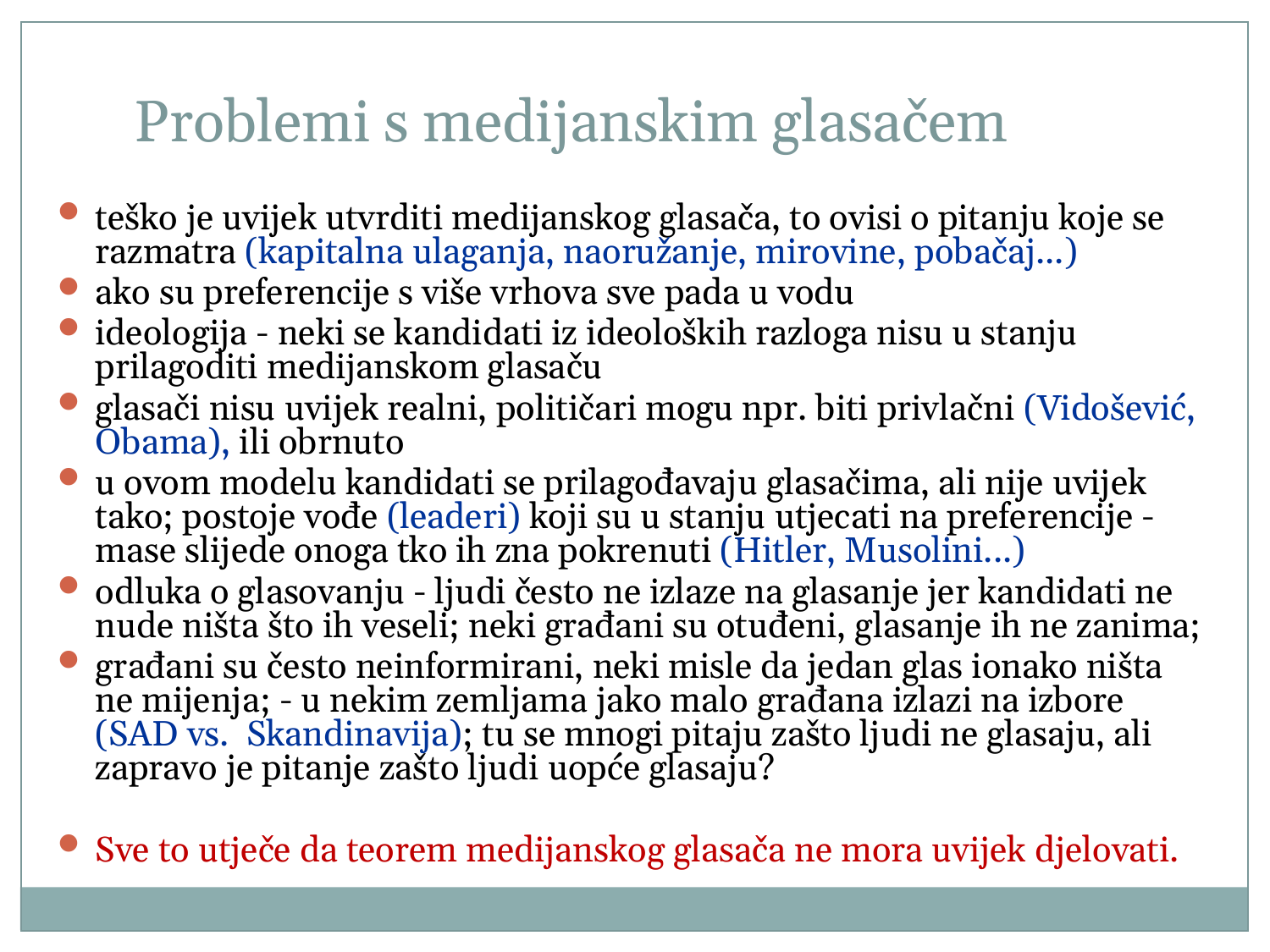

Problemi s medijanskim glasačem
teško je uvijek utvrditi medijanskog glasača, to ovisi o pitanju koje se razmatra (kapitalna ulaganja, naoružanje, mirovine, pobačaj...)
ako su preferencije s više vrhova sve pada u vodu
ideologija - neki se kandidati iz ideoloških razloga nisu u stanju prilagoditi medijanskom glasaču
glasači nisu uvijek realni, političari mogu npr. biti privlačni (Vidošević, Obama), ili obrnuto
u ovom modelu kandidati se prilagođavaju glasačima, ali nije uvijek tako; postoje vođe (leaderi) koji su u stanju utjecati na preferencije - mase slijede onoga tko ih zna pokrenuti (Hitler, Musolini...)
odluka o glasovanju - ljudi često ne izlaze na glasanje jer kandidati ne nude ništa što ih veseli; neki građani su otuđeni, glasanje ih ne zanima;
građani su često neinformirani, neki misle da jedan glas ionako ništa ne mijenja; - u nekim zemljama jako malo građana izlazi na izbore (SAD vs.  Skandinavija); tu se mnogi pitaju zašto ljudi ne glasaju, ali zapravo je pitanje zašto ljudi uopće glasaju?

Sve to utječe da teorem medijanskog glasača ne mora uvijek djelovati.